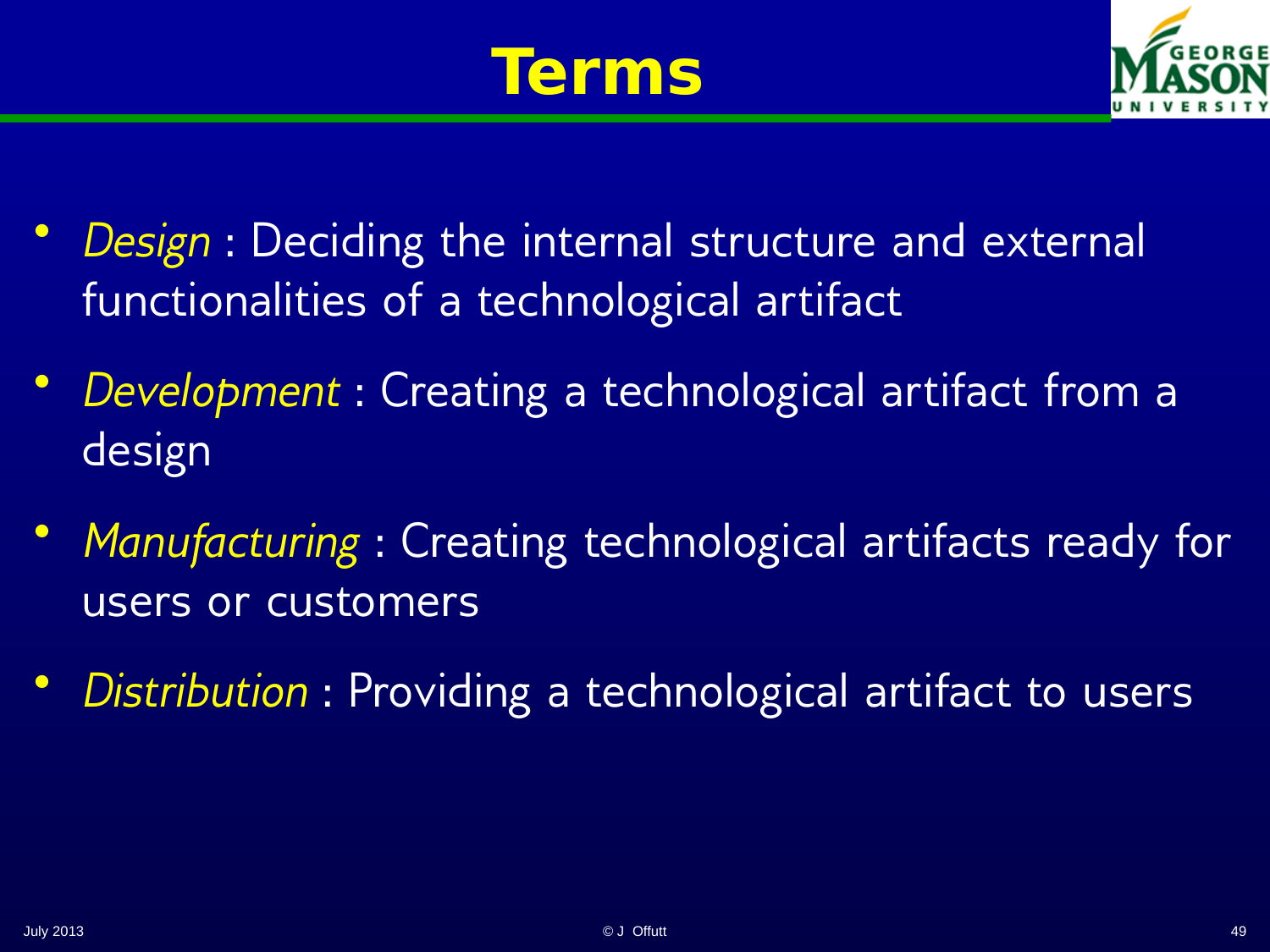

# Terms
Design : Deciding the internal structure and external functionalities of a technological artifact
Development : Creating a technological artifact from a design
Manufacturing : Creating technological artifacts ready for users or customers
Distribution : Providing a technological artifact to users
July 2013
© J  Offutt
49